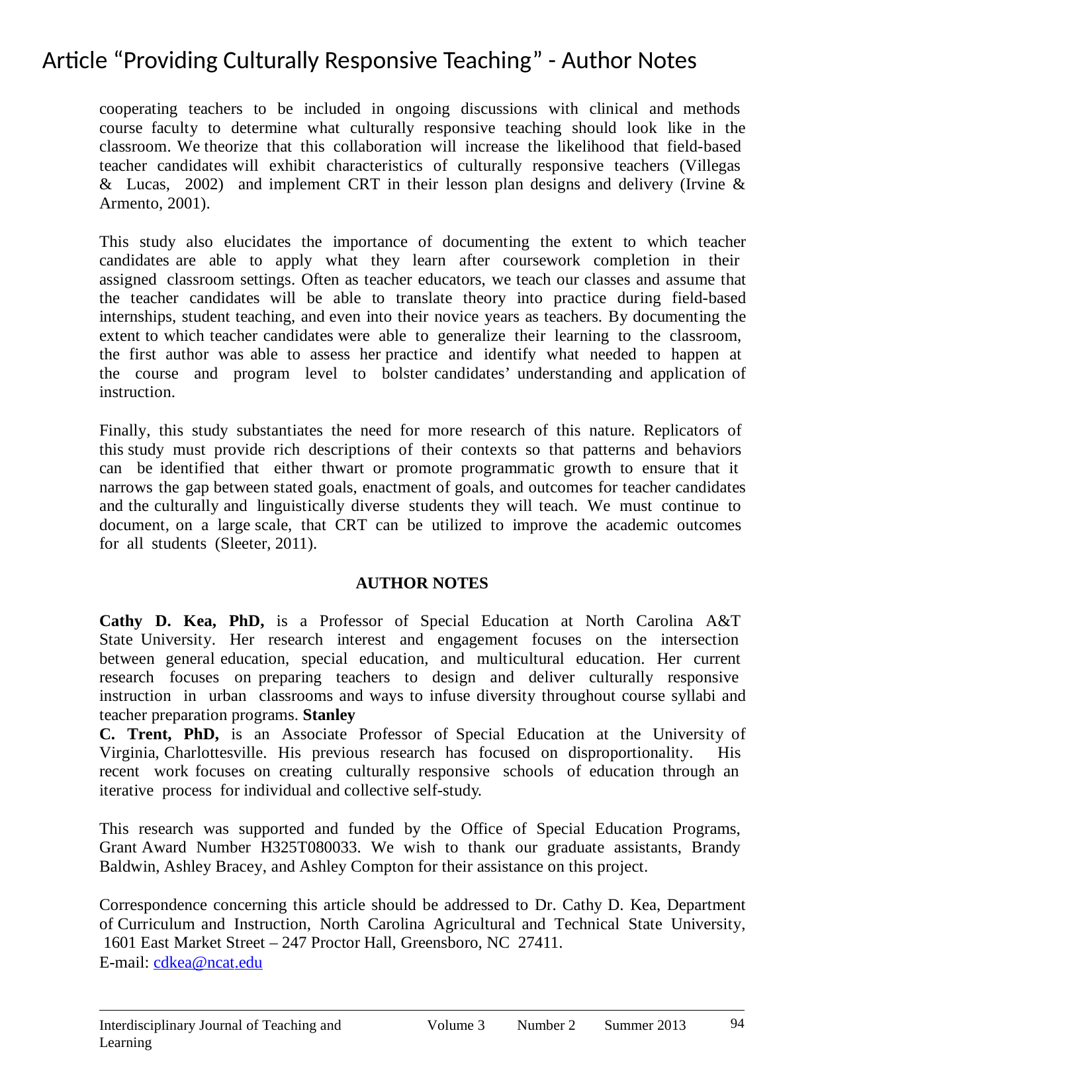

# Article “Providing Culturally Responsive Teaching” - Author Notes
cooperating  teachers  to  be  included  in  ongoing  discussions  with  clinical  and  methods  course faculty to determine what culturally responsive teaching should look like in the classroom. We theorize  that  this  collaboration  will  increase  the  likelihood  that  field-based  teacher  candidates will  exhibit  characteristics  of  culturally  responsive  teachers  (Villegas  &  Lucas,  2002)  and implement CRT in their lesson plan designs and delivery (Irvine & Armento, 2001).

This study also elucidates the importance of documenting the extent to which teacher candidates are  able  to  apply  what  they  learn  after  coursework  completion  in  their  assigned  classroom settings. Often as teacher educators, we teach our classes and assume that the teacher candidates will be able to translate theory into practice during field-based internships, student teaching, and even into their novice years as teachers. By documenting the extent to which teacher candidates were  able  to  generalize  their  learning  to  the  classroom,  the  first  author  was able  to  assess  her practice  and  identify  what  needed  to  happen  at  the  course  and  program  level  to  bolster candidates’ understanding and application of instruction.

Finally,  this  study  substantiates  the  need  for  more  research  of  this  nature.  Replicators  of  this study  must  provide  rich  descriptions  of  their  contexts  so  that  patterns  and  behaviors  can  be identified that  either thwart or promote programmatic growth to ensure that it  narrows the gap between stated goals, enactment of goals, and outcomes for teacher candidates and the culturally and  linguistically diverse  students they will teach.  We  must  continue  to  document, on  a  large scale,  that  CRT  can  be  utilized  to  improve  the  academic  outcomes  for  all  students  (Sleeter, 2011).

AUTHOR NOTES

Cathy  D.  Kea,  PhD,  is  a  Professor  of  Special  Education  at  North  Carolina  A&T  State University.  Her  research  interest  and  engagement  focuses  on  the  intersection  between  general education,  special  education,  and  multicultural  education.  Her  current  research  focuses  on preparing  teachers  to  design  and  deliver  culturally  responsive  instruction  in  urban  classrooms and ways to infuse diversity throughout course syllabi and teacher preparation programs. Stanley
C.  Trent,  PhD,  is  an  Associate  Professor  of Special  Education  at  the  University of Virginia, Charlottesville.  His  previous  research  has  focused  on  disproportionality.     His  recent  work focuses on creating  culturally responsive  schools  of education through an  iterative  process  for individual and collective self-study.

This  research  was  supported  and  funded  by  the  Office  of  Special  Education  Programs,  Grant Award  Number  H325T080033.  We  wish  to  thank  our  graduate  assistants,  Brandy  Baldwin, Ashley Bracey, and Ashley Compton for their assistance on this project.

Correspondence concerning this article should be addressed to Dr. Cathy D. Kea, Department of Curriculum and  Instruction,  North  Carolina  Agricultural and  Technical  State  University,  1601 East Market Street – 247 Proctor Hall, Greensboro, NC  27411.
E-mail: cdkea@ncat.edu
94
Interdisciplinary Journal of Teaching and Learning
Volume 3
Number 2
Summer 2013